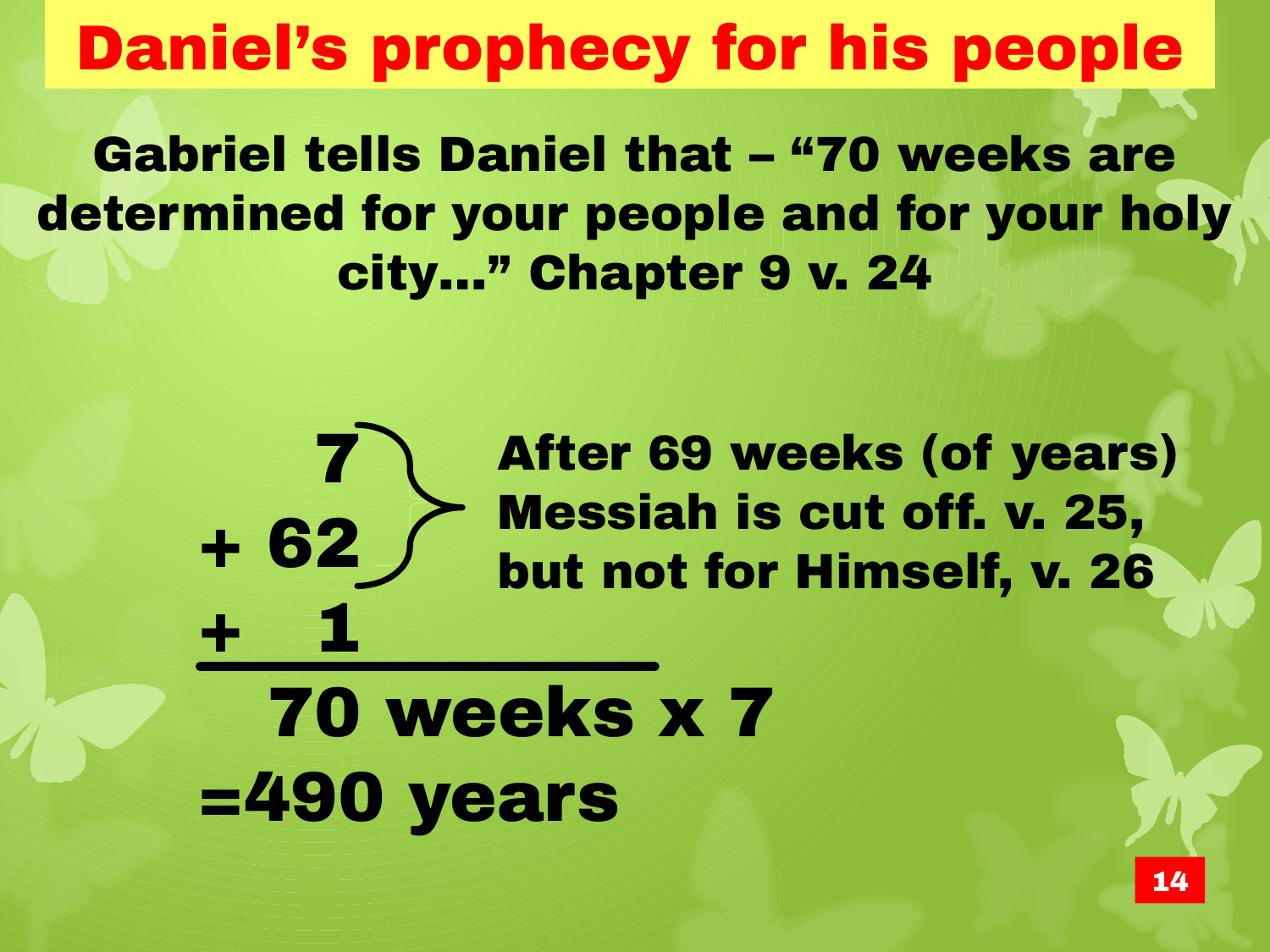

Daniel’s prophecy for his people
Gabriel tells Daniel that – “70 weeks are determined for your people and for your holy city…” Chapter 9 v. 24
     7
+ 62
+   1
   70 weeks x 7
=490 years
After 69 weeks (of years) Messiah is cut off. v. 25, but not for Himself, v. 26

14